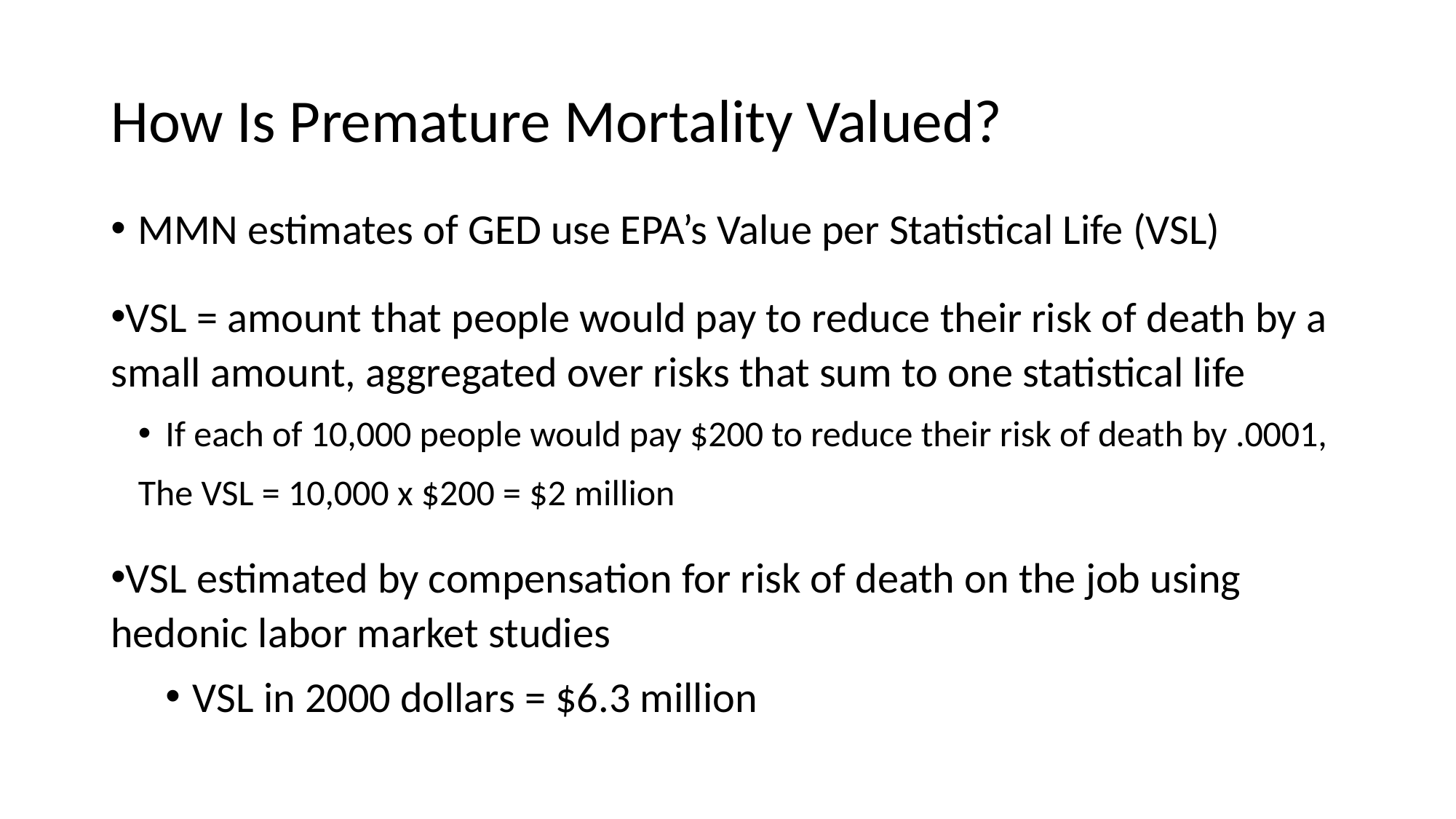

# How Is Premature Mortality Valued?
MMN estimates of GED use EPA’s Value per Statistical Life (VSL)

VSL = amount that people would pay to reduce their risk of death by a small amount, aggregated over risks that sum to one statistical life
If each of 10,000 people would pay $200 to reduce their risk of death by .0001,
The VSL = 10,000 x $200 = $2 million

VSL estimated by compensation for risk of death on the job using hedonic labor market studies
VSL in 2000 dollars = $6.3 million